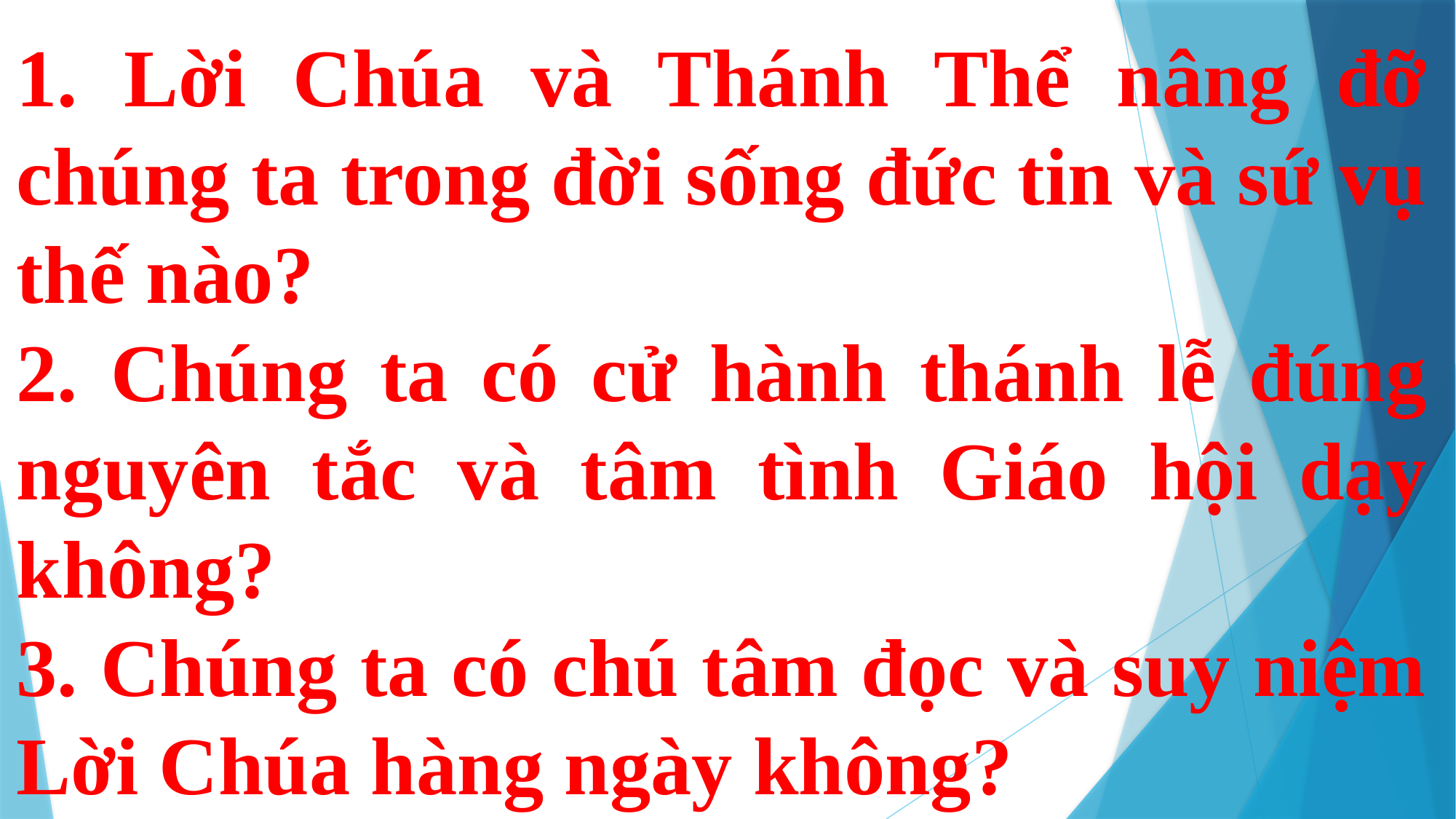

1. Lời Chúa và Thánh Thể nâng đỡ chúng ta trong đời sống đức tin và sứ vụ thế nào?
2. Chúng ta có cử hành thánh lễ đúng nguyên tắc và tâm tình Giáo hội dạy không?
3. Chúng ta có chú tâm đọc và suy niệm Lời Chúa hàng ngày không?